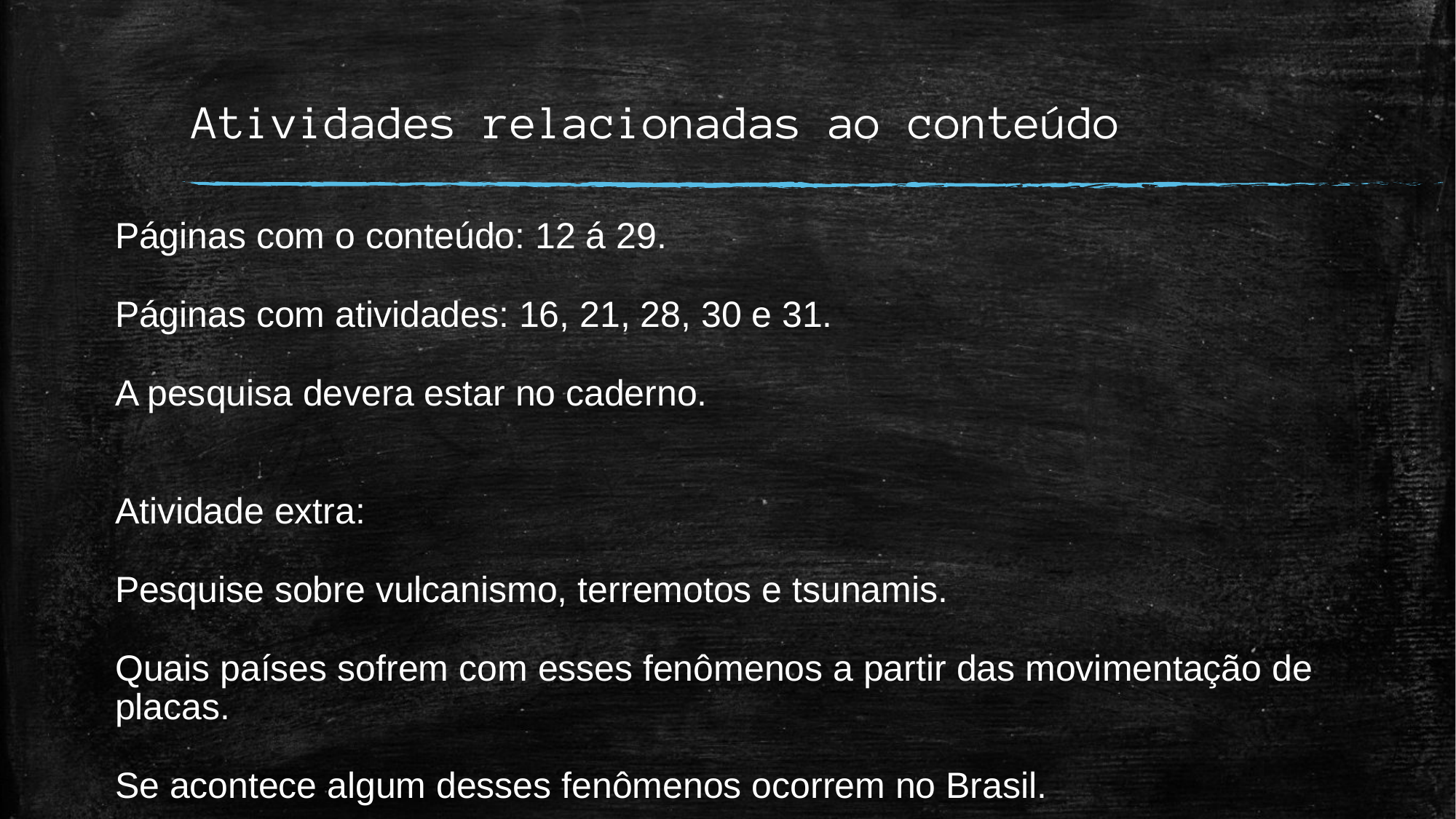

# Atividades relacionadas ao conteúdo
Páginas com o conteúdo: 12 á 29.

Páginas com atividades: 16, 21, 28, 30 e 31.

A pesquisa devera estar no caderno.

Atividade extra:

Pesquise sobre vulcanismo, terremotos e tsunamis.

Quais países sofrem com esses fenômenos a partir das movimentação de placas.

Se acontece algum desses fenômenos ocorrem no Brasil.